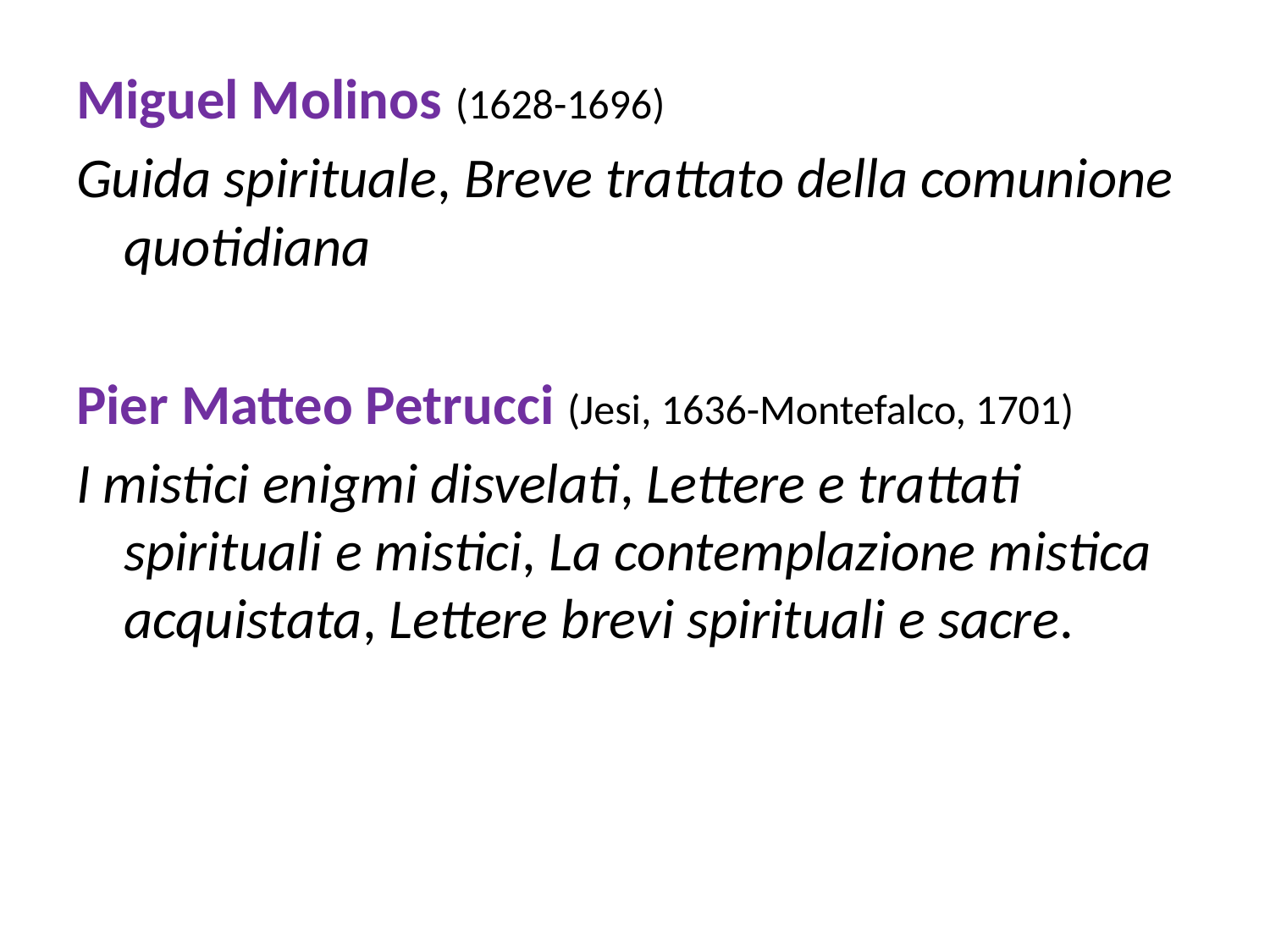

Miguel Molinos (1628-1696)
Guida spirituale, Breve trattato della comunione quotidiana

Pier Matteo Petrucci (Jesi, 1636-Montefalco, 1701)
I mistici enigmi disvelati, Lettere e trattati spirituali e mistici, La contemplazione mistica acquistata, Lettere brevi spirituali e sacre.